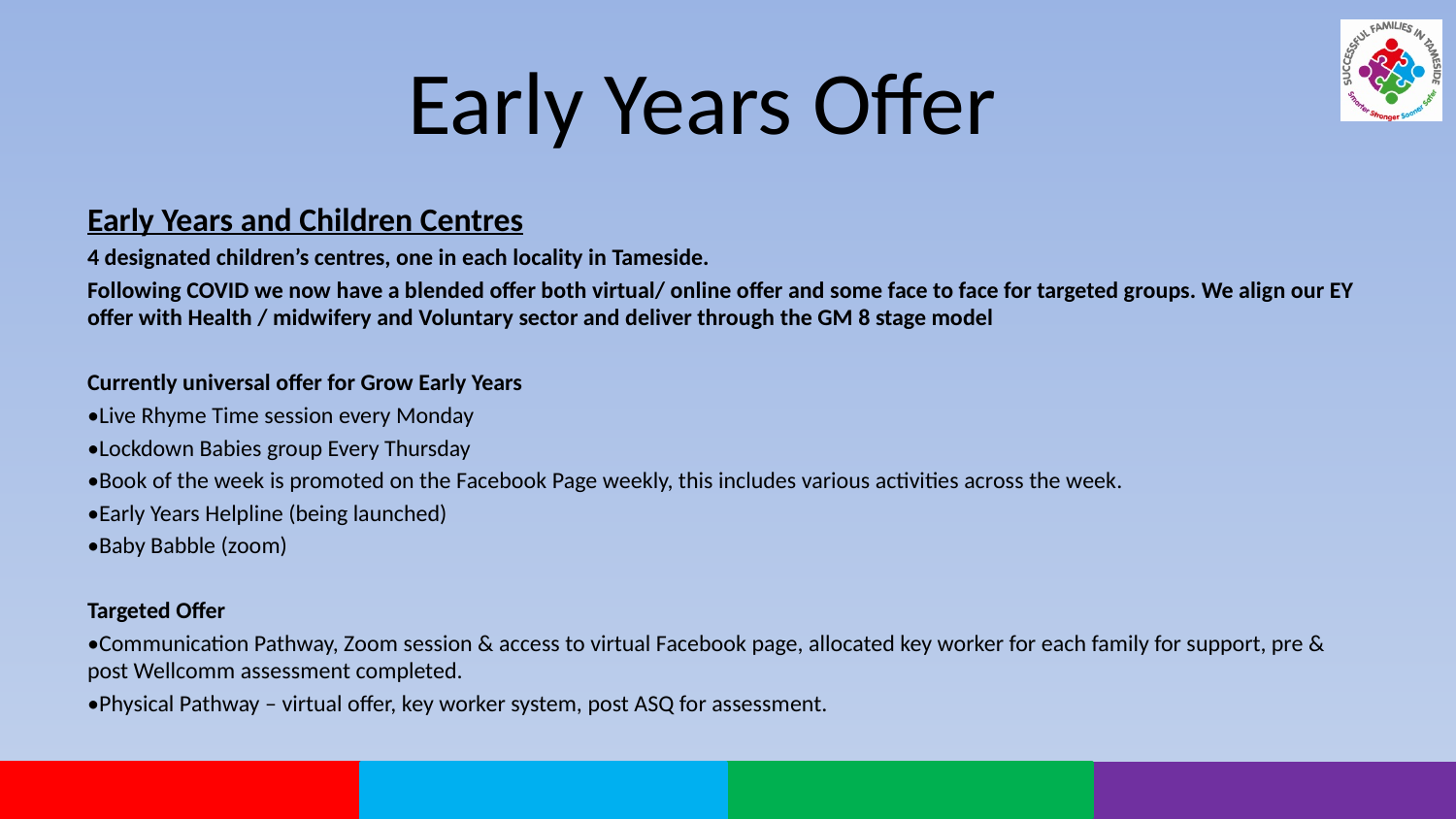

# Early Years Offer
Early Years and Children Centres
4 designated children’s centres, one in each locality in Tameside.
Following COVID we now have a blended offer both virtual/ online offer and some face to face for targeted groups. We align our EY offer with Health / midwifery and Voluntary sector and deliver through the GM 8 stage model

Currently universal offer for Grow Early Years
•Live Rhyme Time session every Monday
•Lockdown Babies group Every Thursday
•Book of the week is promoted on the Facebook Page weekly, this includes various activities across the week.
•Early Years Helpline (being launched)
•Baby Babble (zoom)

Targeted Offer
•Communication Pathway, Zoom session & access to virtual Facebook page, allocated key worker for each family for support, pre & post Wellcomm assessment completed.
•Physical Pathway – virtual offer, key worker system, post ASQ for assessment.